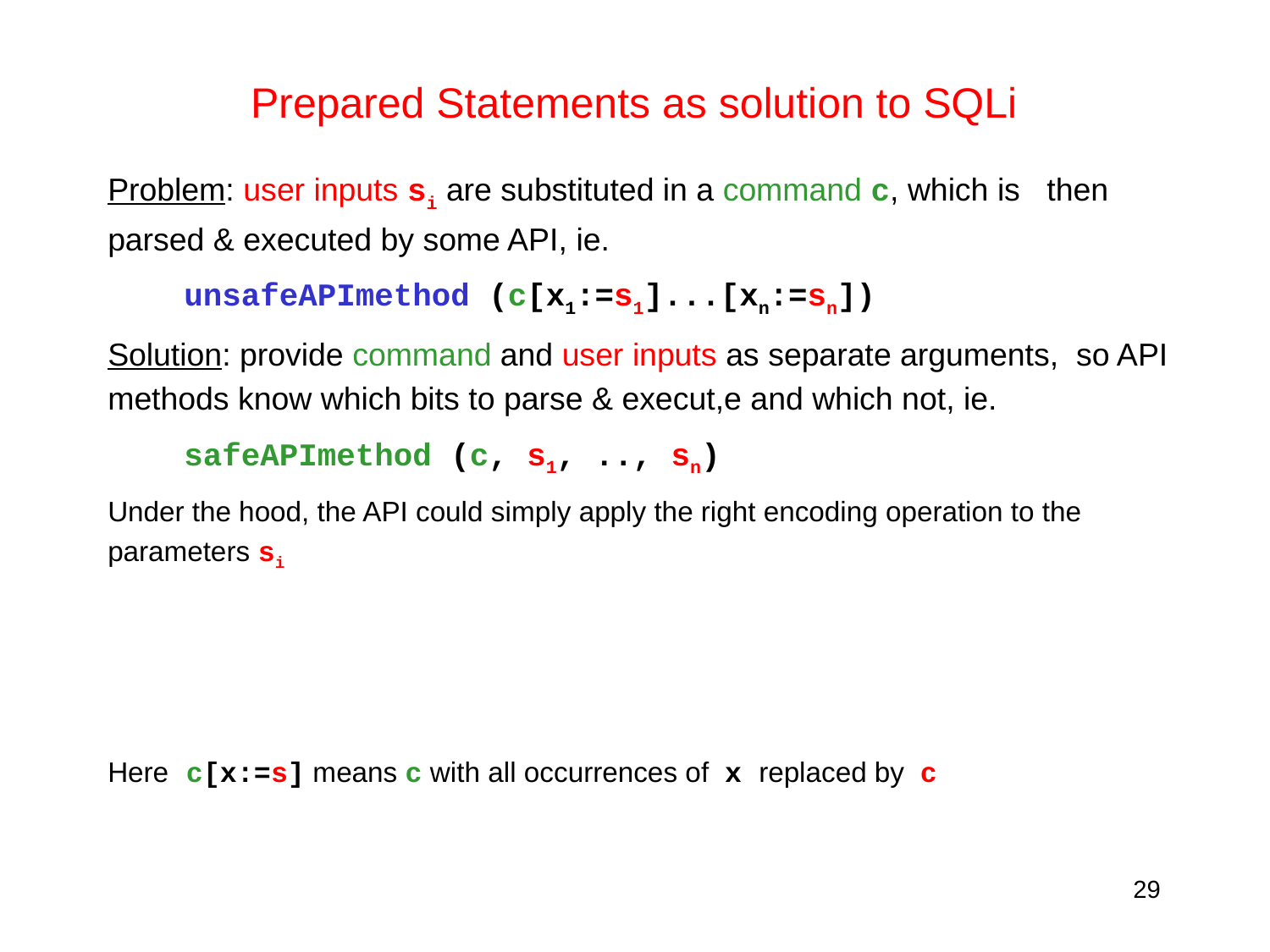

# Prepared Statements as solution to SQLi
Problem: user inputs si are substituted in a command c, which is   then parsed & executed by some API, ie.
    unsafeAPImethod (c[x1:=s1]...[xn:=sn])
Solution: provide command and user inputs as separate arguments,  so API methods know which bits to parse & execut,e and which not, ie.
    safeAPImethod (c, s1, .., sn)
Under the hood, the API could simply apply the right encoding operation to the parameters si

Here  c[x:=s] means c with all occurrences of  x replaced by  c
29